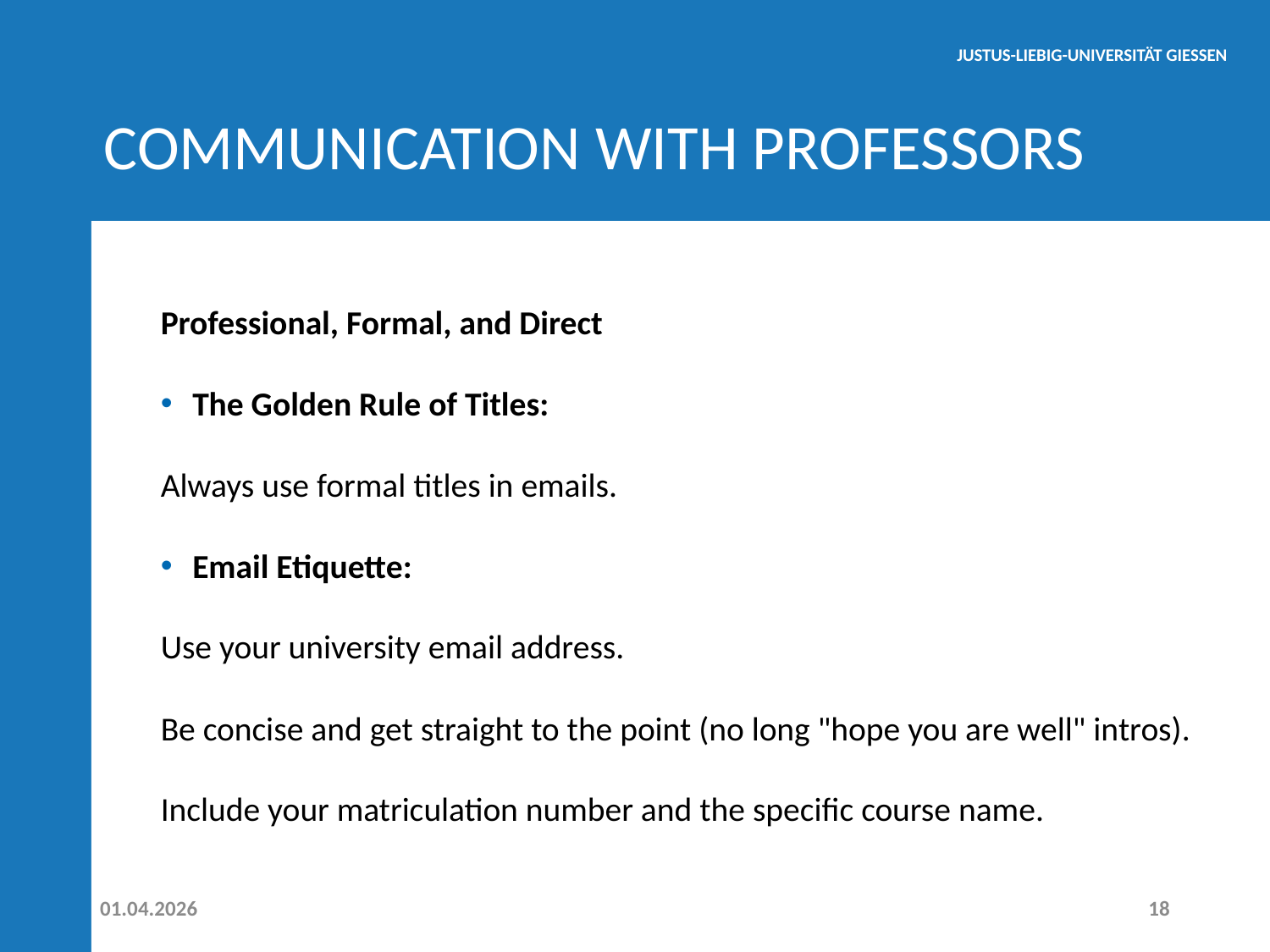

# COMMUNICATION WITH PROFESSORS
Professional, Formal, and Direct
The Golden Rule of Titles:
Always use formal titles in emails.
Email Etiquette:
Use your university email address.
Be concise and get straight to the point (no long "hope you are well" intros).
Include your matriculation number and the specific course name.
01.04.2026

18